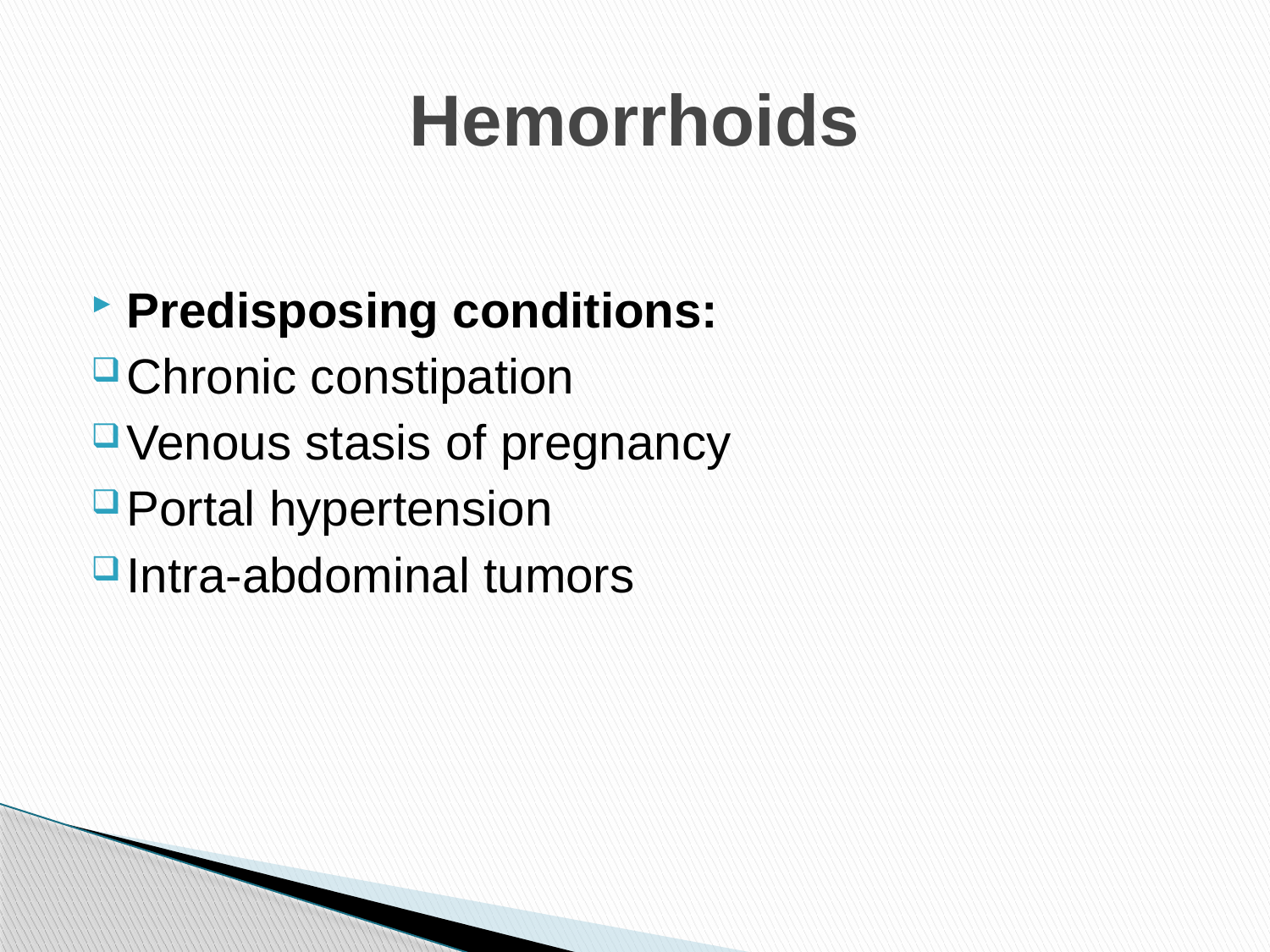

# Hemorrhoids

Predisposing conditions:
Chronic constipation
Venous stasis of pregnancy
Portal hypertension
Intra-abdominal tumors